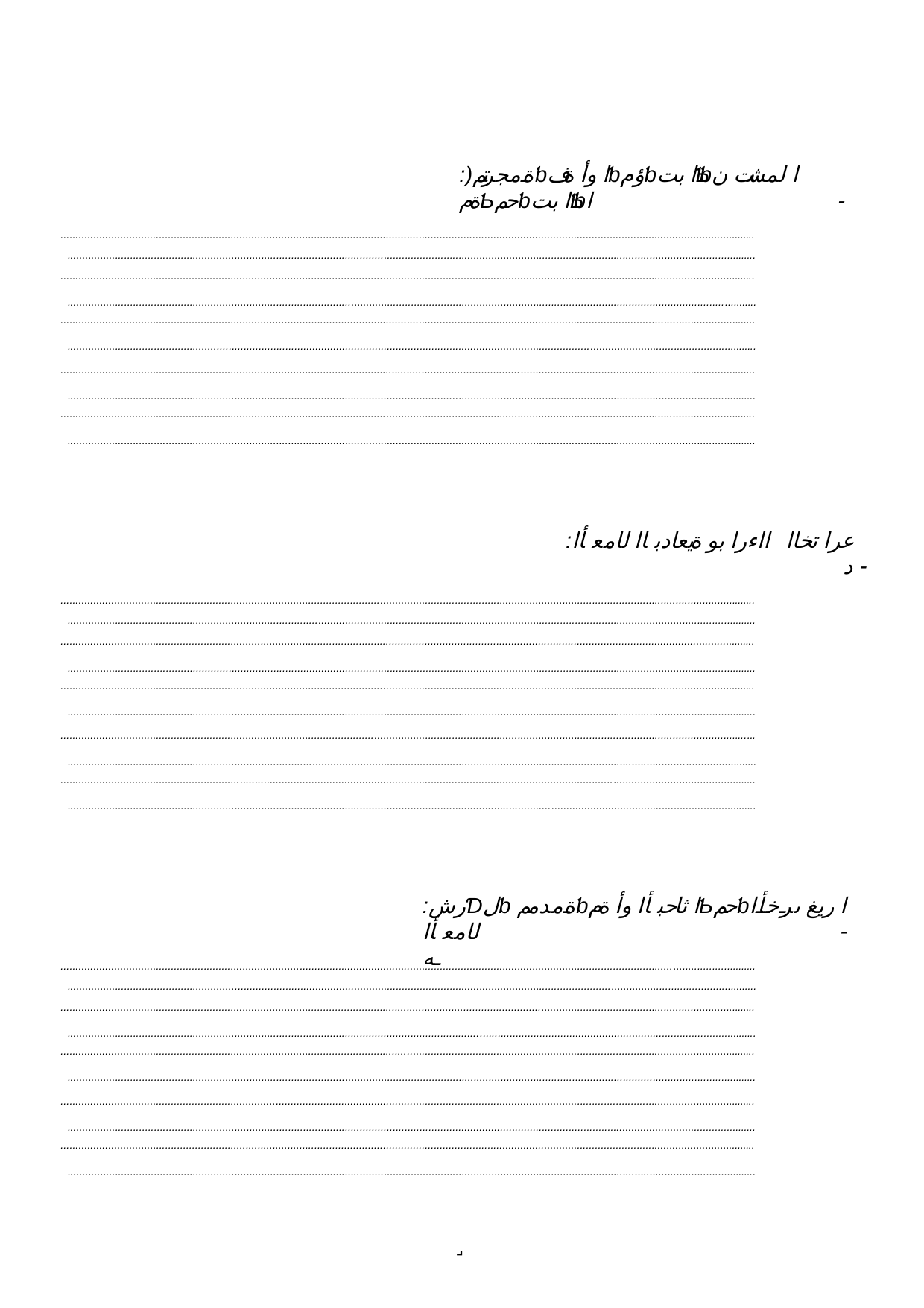

:)ةمجرتمƅا وأ ةفƅؤمƅا بتƄƅا لمشت ن ةمƄحمƅا بتƄƅا	-
.........................................................................................................................................................................................................................................
.......................................................................................................................................................................................................................................
.........................................................................................................................................................................................................................................

.......................................................................................................................................................................................................................................
.........................................................................................................................................................................................................................................

.......................................................................................................................................................................................................................................

.........................................................................................................................................................................................................................................

.......................................................................................................................................................................................................................................
.........................................................................................................................................................................................................................................

.......................................................................................................................................................................................................................................
:عرا تخاا ااءرا بو ةيعادباا لامعأا	- د
.........................................................................................................................................................................................................................................
.......................................................................................................................................................................................................................................
.........................................................................................................................................................................................................................................

.......................................................................................................................................................................................................................................
.........................................................................................................................................................................................................................................

.......................................................................................................................................................................................................................................

.........................................................................................................................................................................................................................................

.......................................................................................................................................................................................................................................
.........................................................................................................................................................................................................................................

.......................................................................................................................................................................................................................................
:رشƊلƅ ةمدممƅا ثاحبأا وأ ةمƄحمƅا ريغ ىرخأا لامعأا	- ـه
.........................................................................................................................................................................................................................................
.......................................................................................................................................................................................................................................
.........................................................................................................................................................................................................................................

.......................................................................................................................................................................................................................................
.........................................................................................................................................................................................................................................

.......................................................................................................................................................................................................................................

.........................................................................................................................................................................................................................................

.......................................................................................................................................................................................................................................
.........................................................................................................................................................................................................................................

.......................................................................................................................................................................................................................................
˼